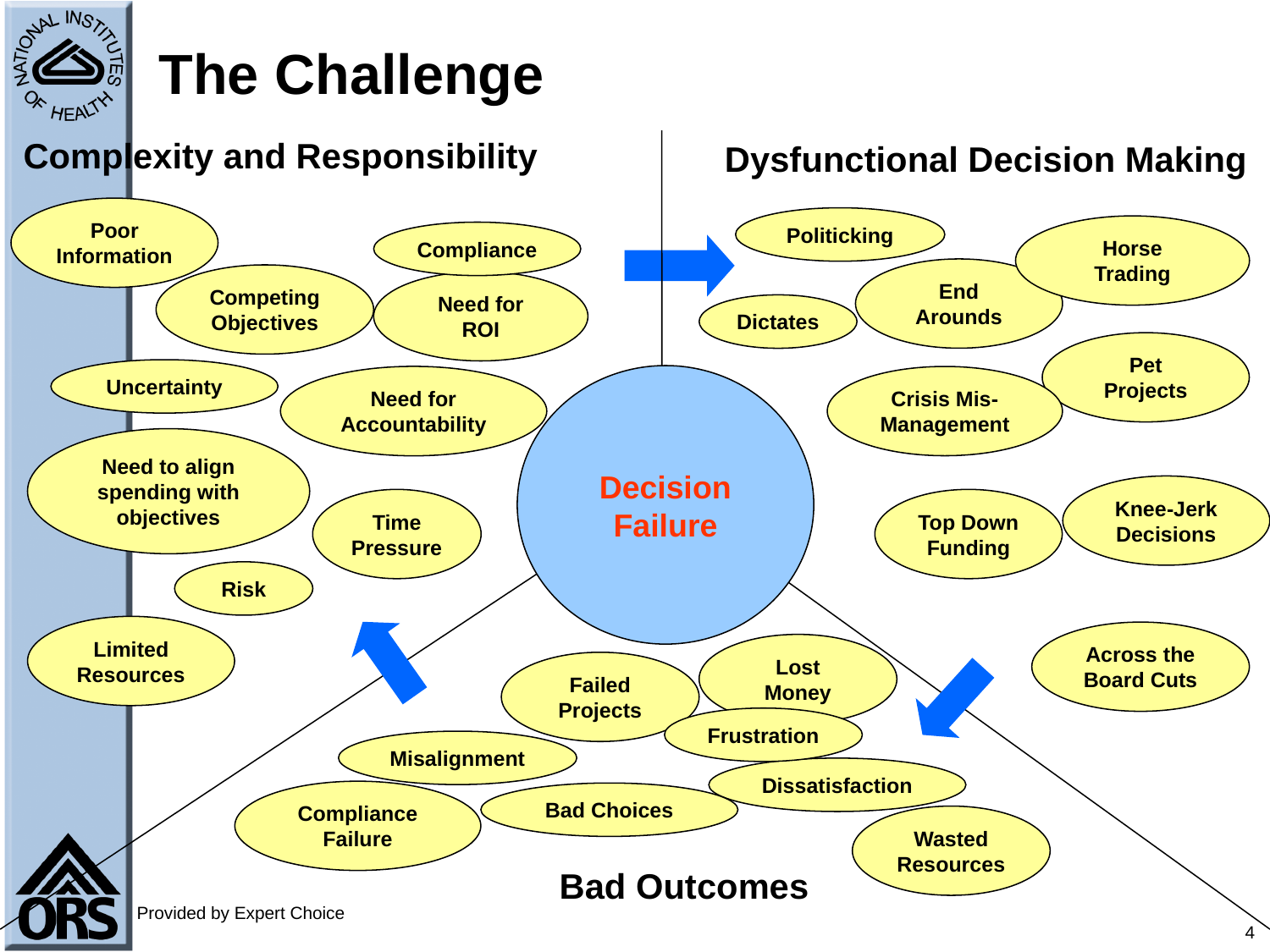

# The Challenge
Complexity and Responsibility
Poor Information
Compliance
Competing Objectives
Need for ROI
Uncertainty
Need for Accountability
Need to align spending with objectives
Time Pressure
Risk
Limited Resources
Dysfunctional Decision Making
Politicking

Horse Trading
End Arounds
Dictates
Pet Projects
Crisis Mis-Management
Knee-Jerk Decisions
Top Down Funding
Across the Board Cuts

Decision
Failure

Failed Projects
Lost Money

Frustration
Misalignment
Dissatisfaction
Compliance Failure
Bad Choices
Wasted Resources
Bad Outcomes
Provided by Expert Choice
4